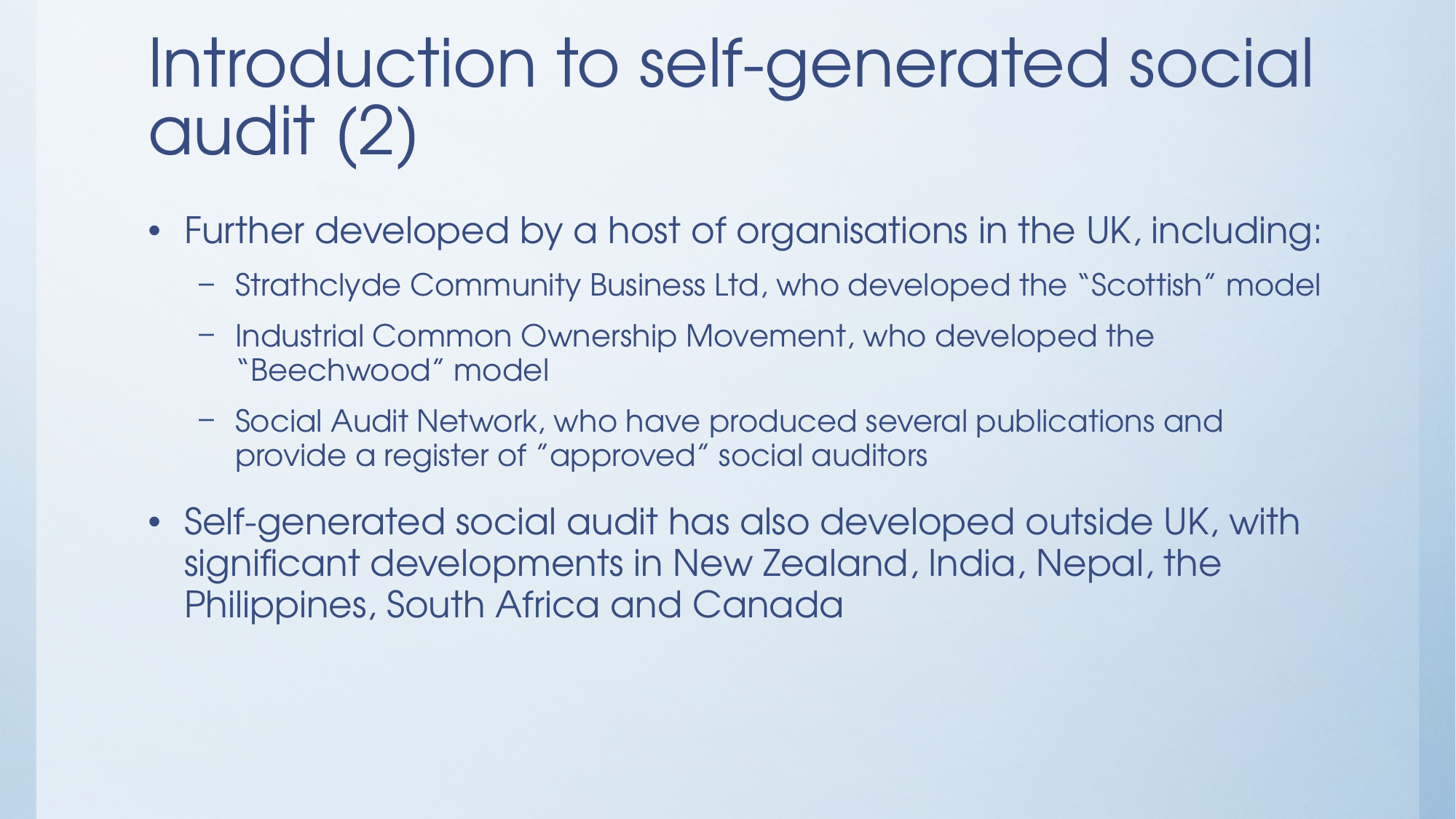

# Introduction to self-generated social audit (2)
Further developed by a host of organisations in the UK, including:
Strathclyde Community Business Ltd, who developed the “Scottish” model
Industrial Common Ownership Movement, who developed the “Beechwood” model
Social Audit Network, who have produced several publications and provide a register of ”approved” social auditors
Self-generated social audit has also developed outside UK, with significant developments in New Zealand, India, Nepal, the Philippines, South Africa and Canada